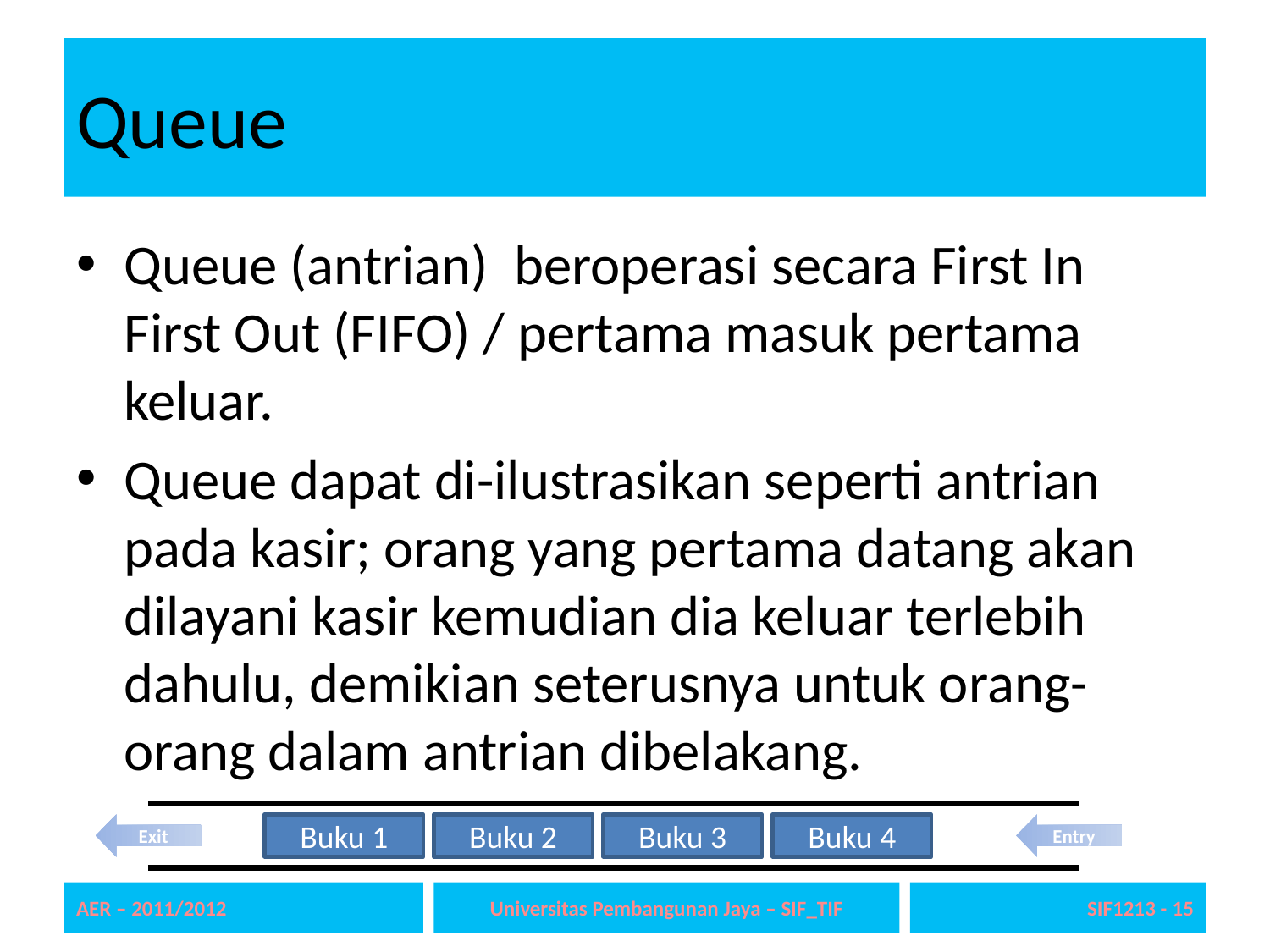

# Queue
Queue (antrian)  beroperasi secara First In First Out (FIFO) / pertama masuk pertama keluar.
Queue dapat di-ilustrasikan seperti antrian pada kasir; orang yang pertama datang akan dilayani kasir kemudian dia keluar terlebih dahulu, demikian seterusnya untuk orang-orang dalam antrian dibelakang.
Exit
Buku 1
Buku 2
Buku 3
Buku 4
Entry
AER – 2011/2012
Universitas Pembangunan Jaya – SIF_TIF
SIF1213 - 15